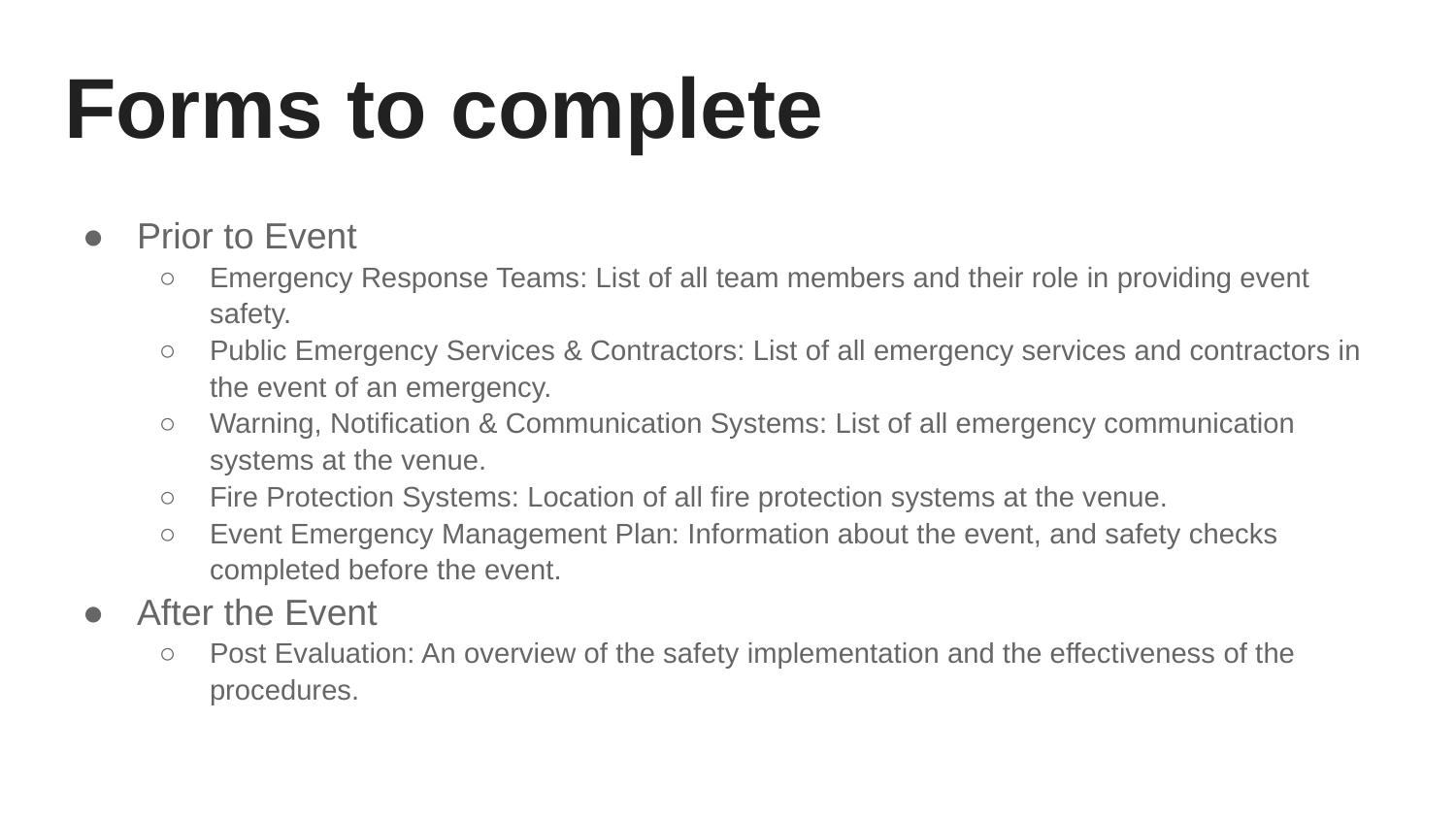

# Forms to complete
Prior to Event
Emergency Response Teams: List of all team members and their role in providing event safety.
Public Emergency Services & Contractors: List of all emergency services and contractors in the event of an emergency.
Warning, Notification & Communication Systems: List of all emergency communication systems at the venue.
Fire Protection Systems: Location of all fire protection systems at the venue.
Event Emergency Management Plan: Information about the event, and safety checks completed before the event.
After the Event
Post Evaluation: An overview of the safety implementation and the effectiveness of the procedures.